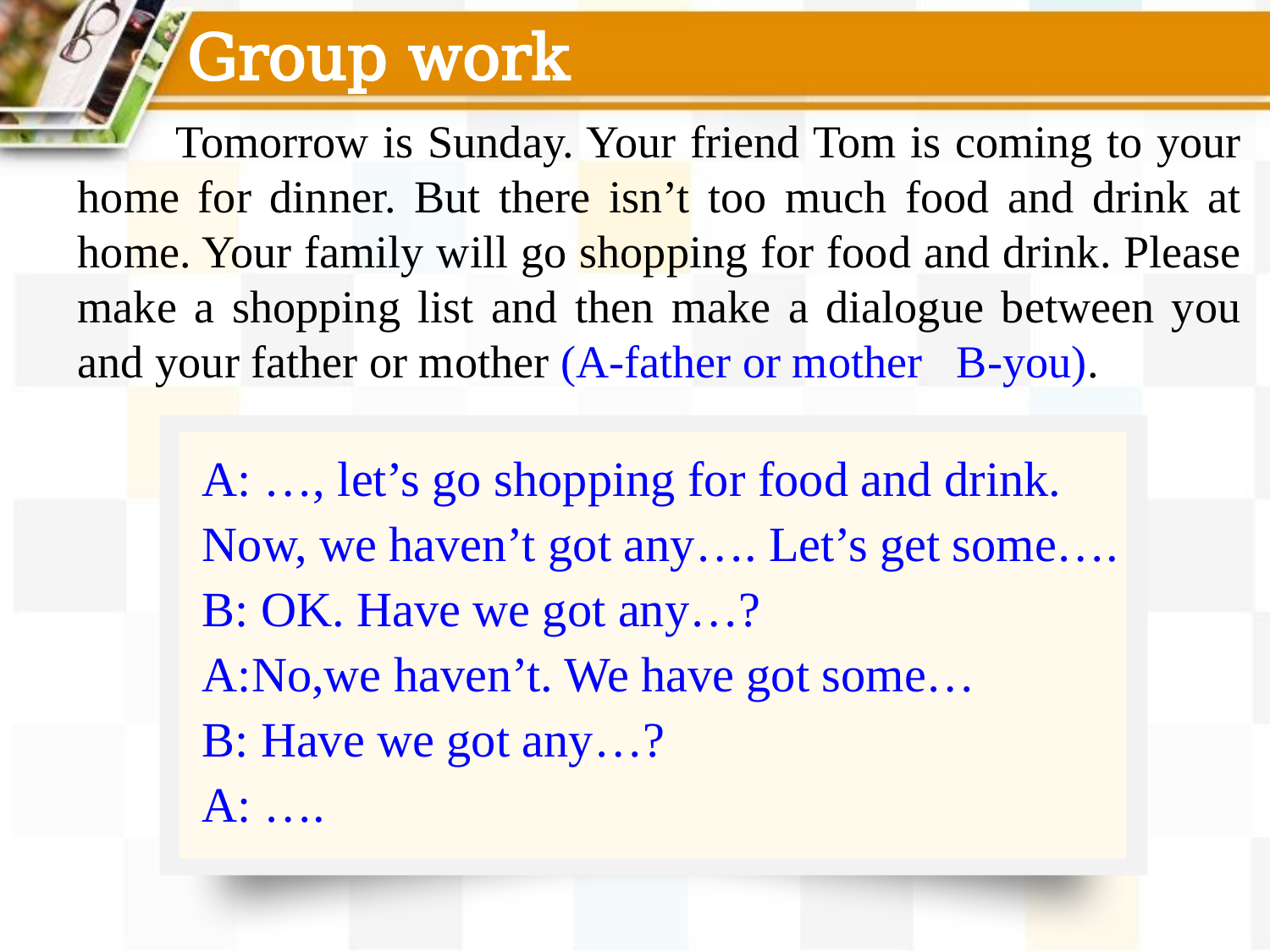

Group work
       Tomorrow is Sunday. Your friend Tom is coming to your home for dinner. But there isn’t too much food and drink at home. Your family will go shopping for food and drink. Please make a shopping list and then make a dialogue between you and your father or mother (A-father or mother   B-you).

A: …, let’s go shopping for food and drink. Now, we haven’t got any…. Let’s get some….
B: OK. Have we got any…?
A:No,we haven’t. We have got some…
B: Have we got any…?
A: ….